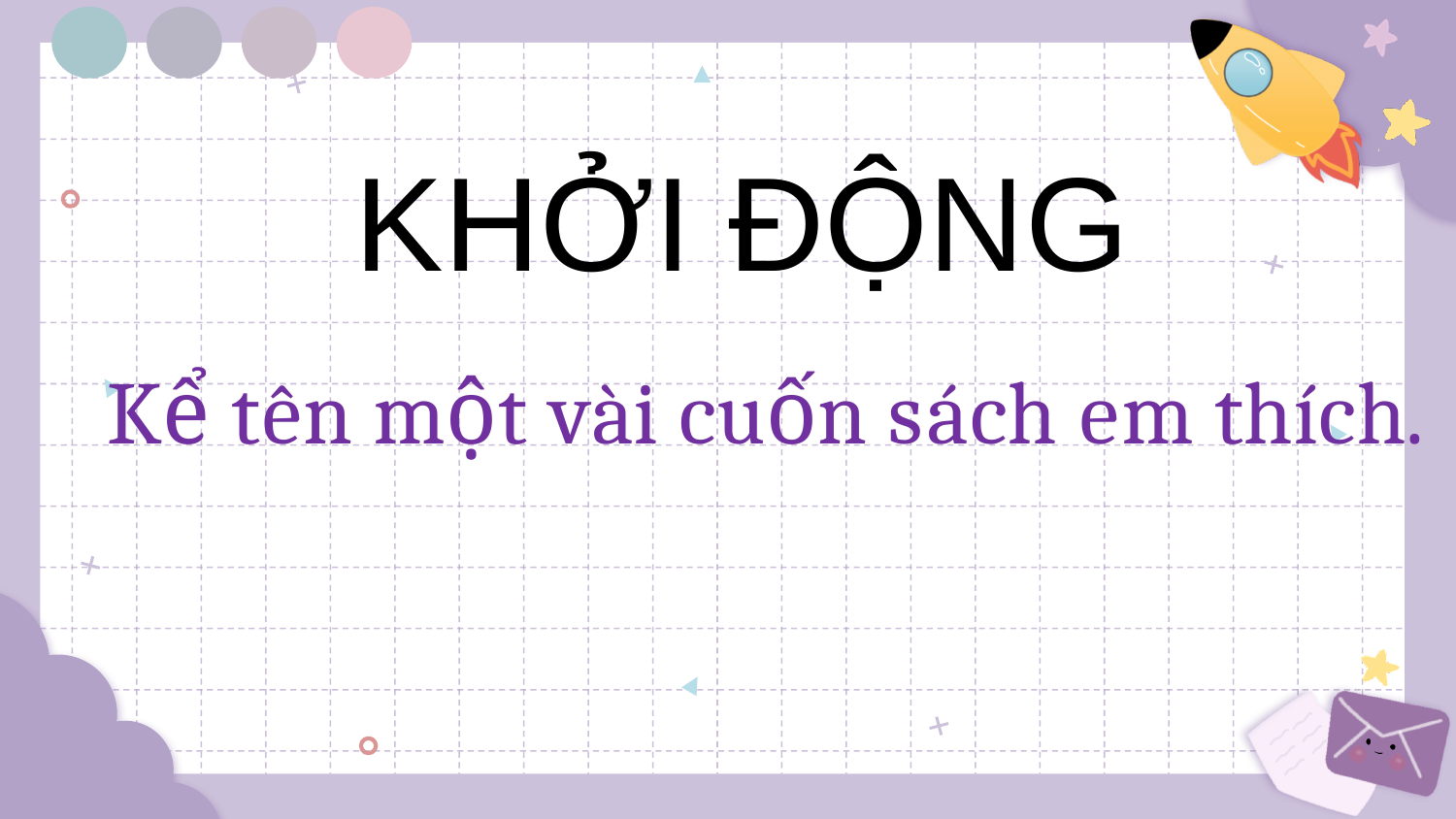

KHỞI ĐỘNG
Kể tên một vài cuốn sách em thích.